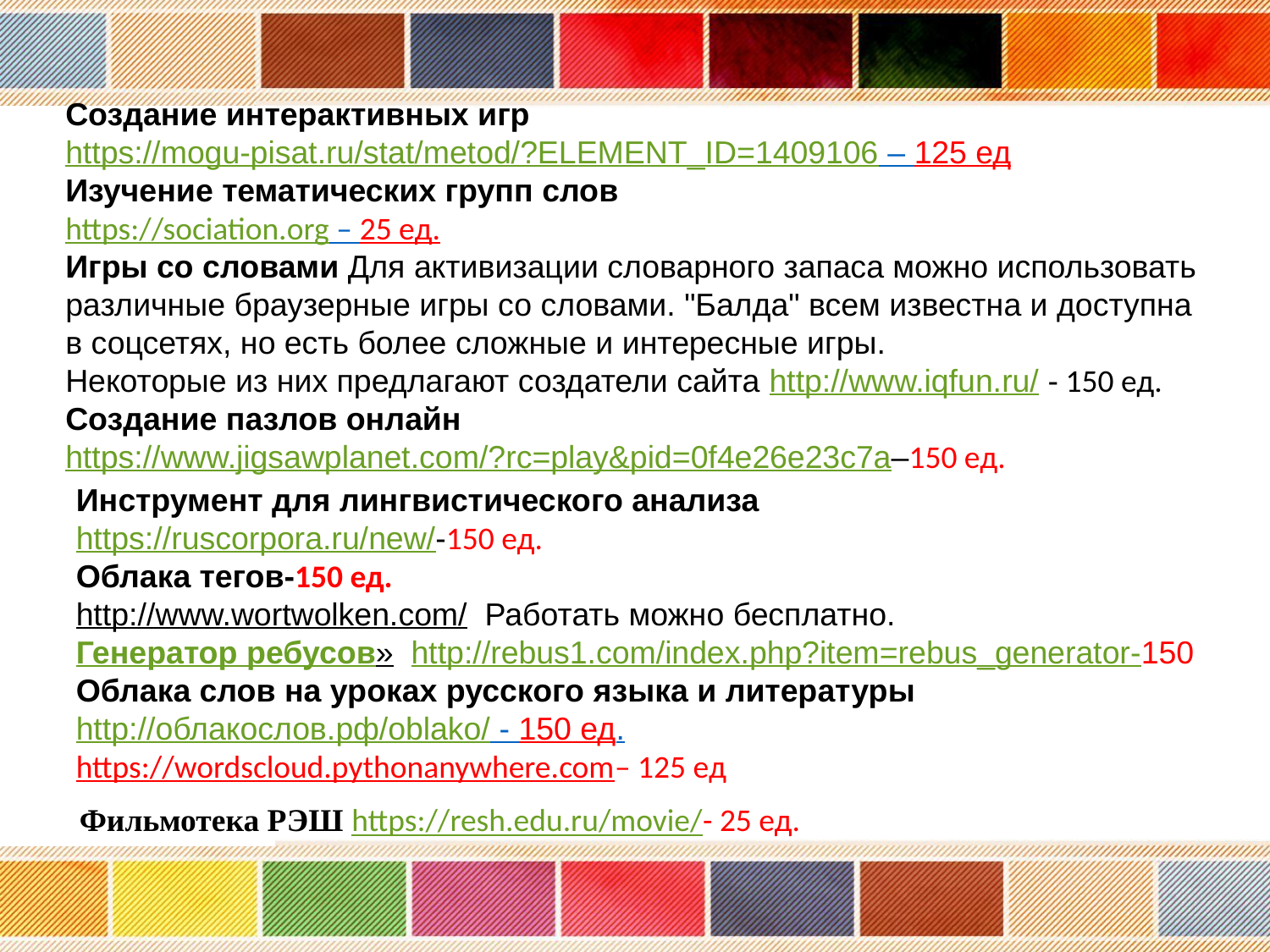

Создание интерактивных игр
https://mogu-pisat.ru/stat/metod/?ELEMENT_ID=1409106 – 125 ед
Изучение тематических групп слов
https://sociation.org – 25 ед.
Игры со словами Для активизации словарного запаса можно использовать различные браузерные игры со словами. "Балда" всем известна и доступна в соцсетях, но есть более сложные и интересные игры.
Некоторые из них предлагают создатели сайта http://www.iqfun.ru/ - 150 ед.
Создание пазлов онлайн
https://www.jigsawplanet.com/?rc=play&pid=0f4e26e23c7a–150 ед.
Инструмент для лингвистического анализа
https://ruscorpora.ru/new/-150 ед.
Облака тегов-150 ед.
http://www.wortwolken.com/  Работать можно бесплатно.
Генератор ребусов»  http://rebus1.com/index.php?item=rebus_generator-150
Облака слов на уроках русского языка и литературы
http://облакослов.рф/oblako/ - 150 ед.
https://wordscloud.pythonanywhere.com– 125 ед
Фильмотека РЭШ https://resh.edu.ru/movie/- 25 ед.